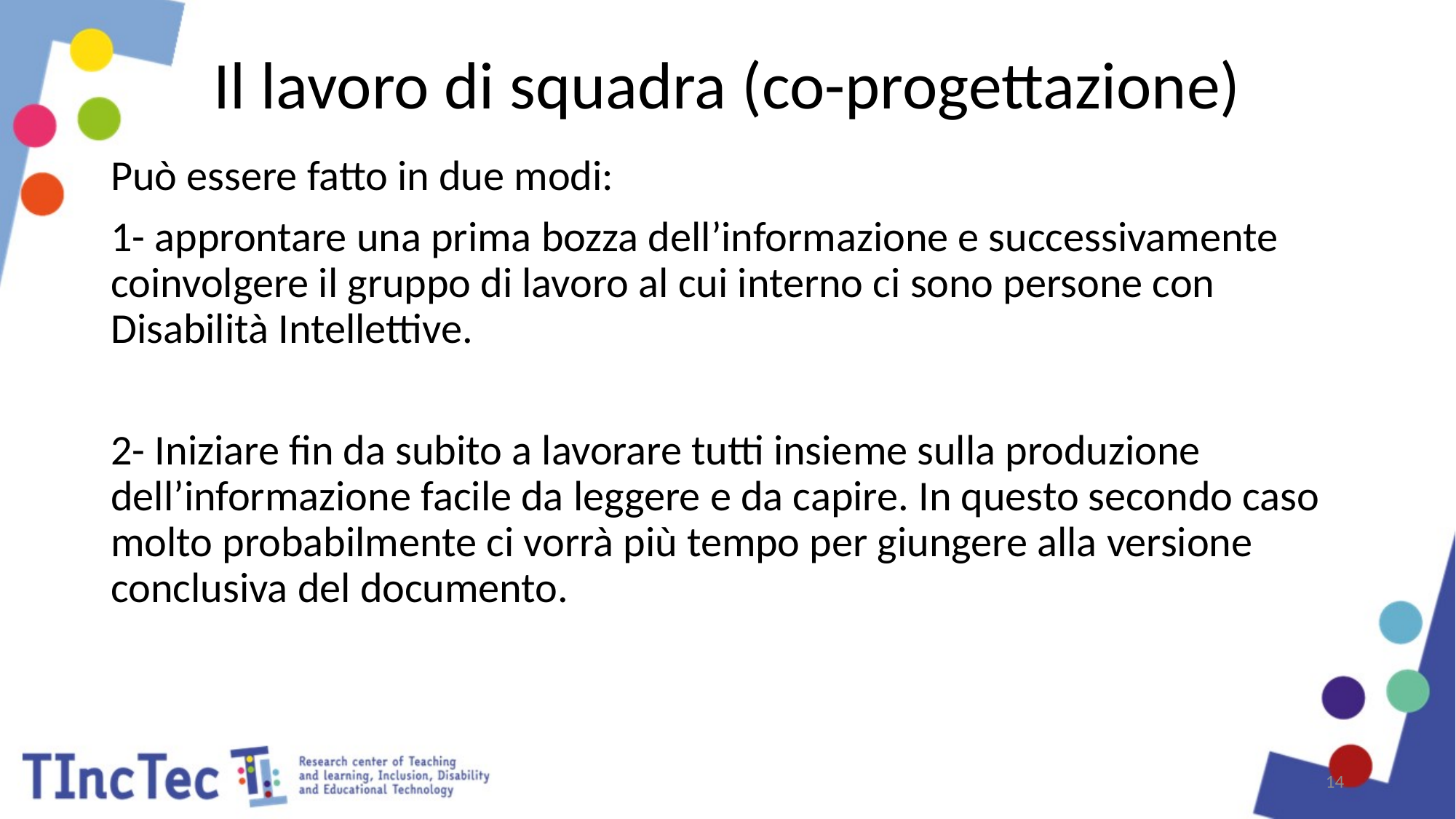

# Il lavoro di squadra (co-progettazione)
Può essere fatto in due modi:
1- approntare una prima bozza dell’informazione e successivamente coinvolgere il gruppo di lavoro al cui interno ci sono persone con Disabilità Intellettive.

2- Iniziare fin da subito a lavorare tutti insieme sulla produzione dell’informazione facile da leggere e da capire. In questo secondo caso molto probabilmente ci vorrà più tempo per giungere alla versione conclusiva del documento.
14